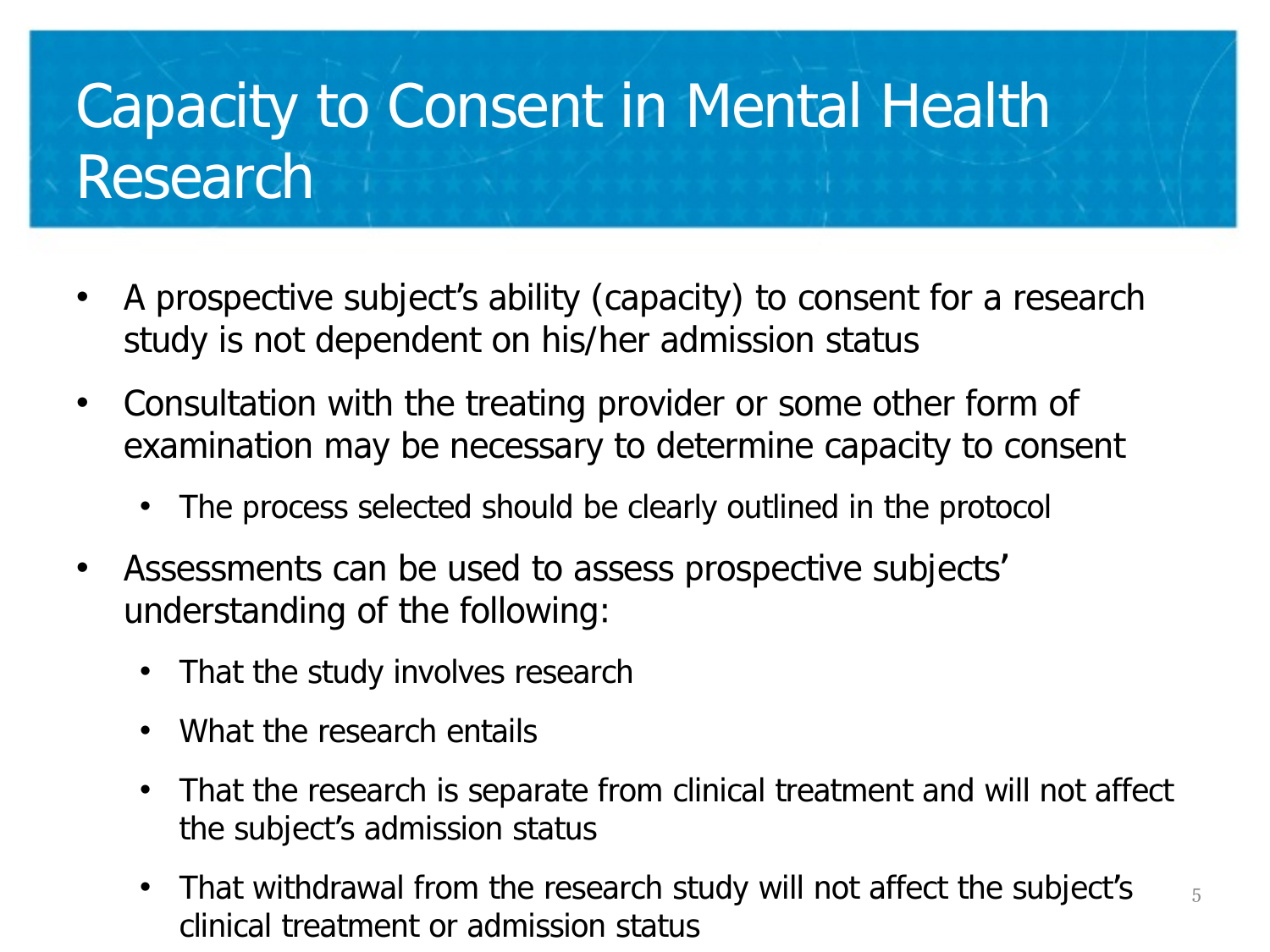

# Capacity to Consent in Mental Health Research
A prospective subject’s ability (capacity) to consent for a research study is not dependent on his/her admission status
Consultation with the treating provider or some other form of examination may be necessary to determine capacity to consent
The process selected should be clearly outlined in the protocol
Assessments can be used to assess prospective subjects’ understanding of the following:
That the study involves research
What the research entails
That the research is separate from clinical treatment and will not affect the subject’s admission status
That withdrawal from the research study will not affect the subject’s clinical treatment or admission status